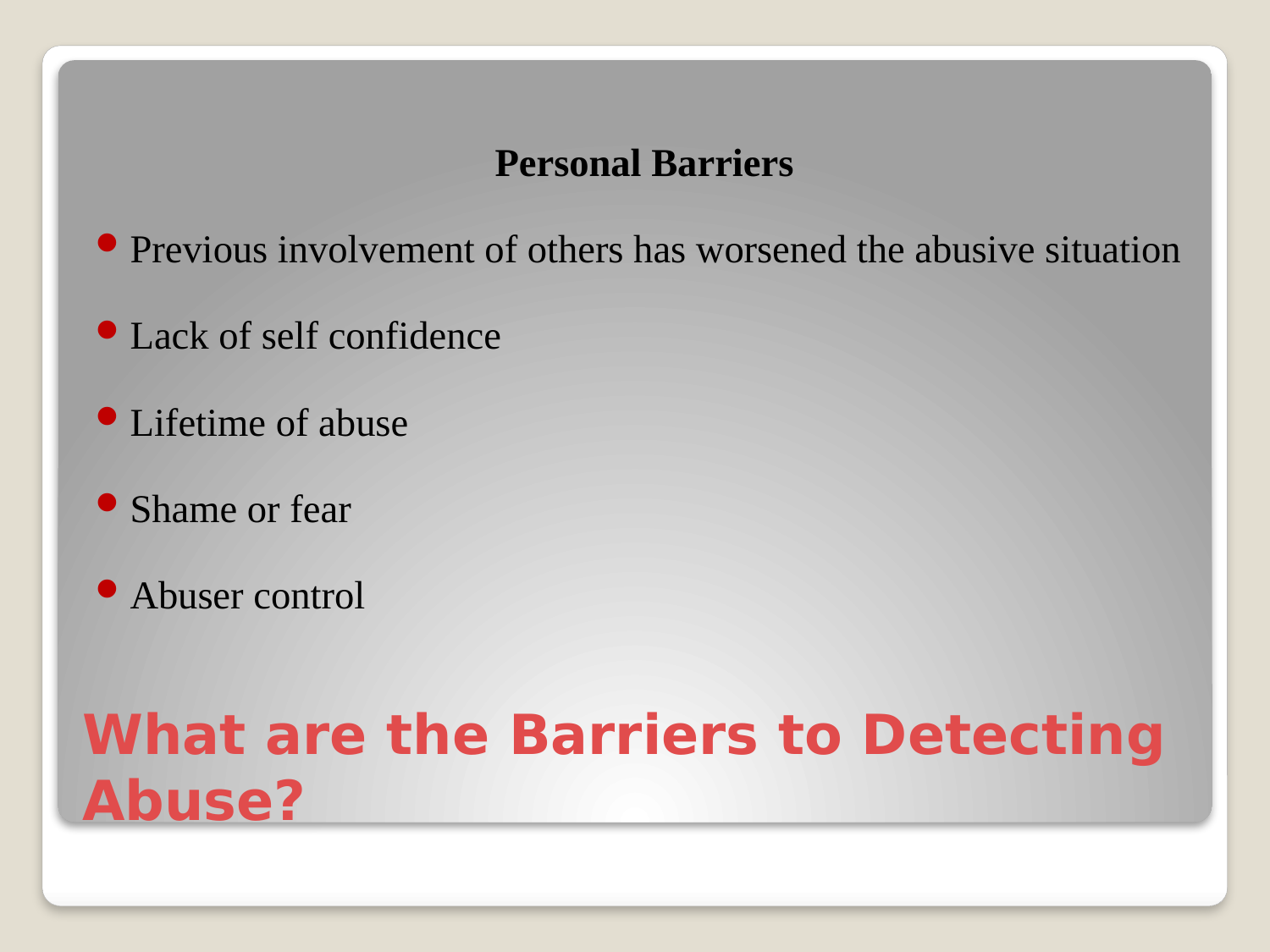

Personal Barriers
Previous involvement of others has worsened the abusive situation
Lack of self confidence
Lifetime of abuse
Shame or fear
Abuser control
# What are the Barriers to Detecting Abuse?